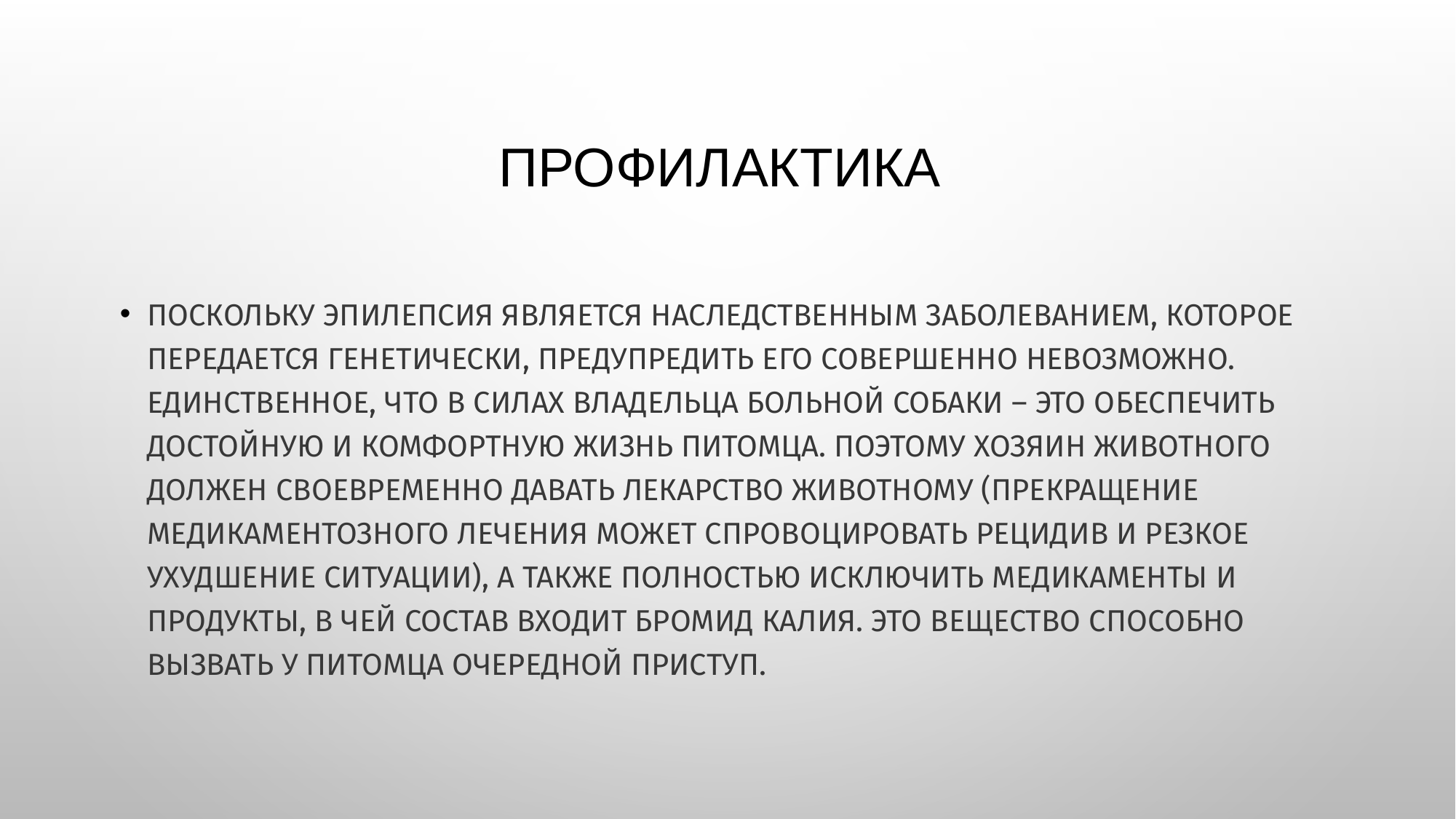

# Профилактика
Поскольку эпилепсия является наследственным заболеванием, которое передается генетически, предупредить его совершенно невозможно. Единственное, что в силах владельца больной собаки – это обеспечить достойную и комфортную жизнь питомца. Поэтому хозяин животного должен своевременно давать лекарство животному (прекращение медикаментозного лечения может спровоцировать рецидив и резкое ухудшение ситуации), а также полностью исключить медикаменты и продукты, в чей состав входит бромид калия. Это вещество способно вызвать у питомца очередной приступ.